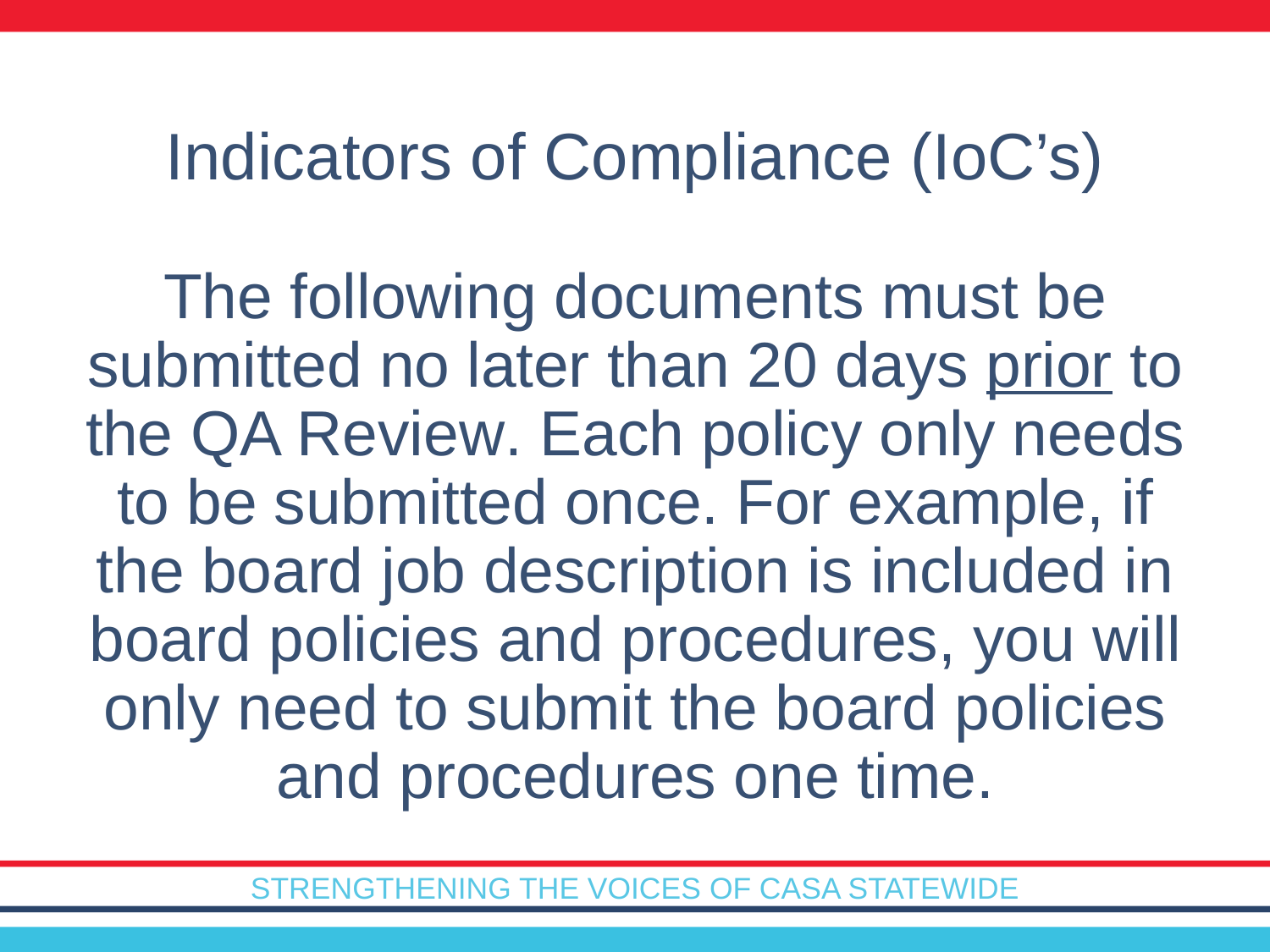

Indicators of Compliance (IoC’s)
The following documents must be submitted no later than 20 days prior to the QA Review. Each policy only needs to be submitted once. For example, if the board job description is included in board policies and procedures, you will only need to submit the board policies and procedures one time.